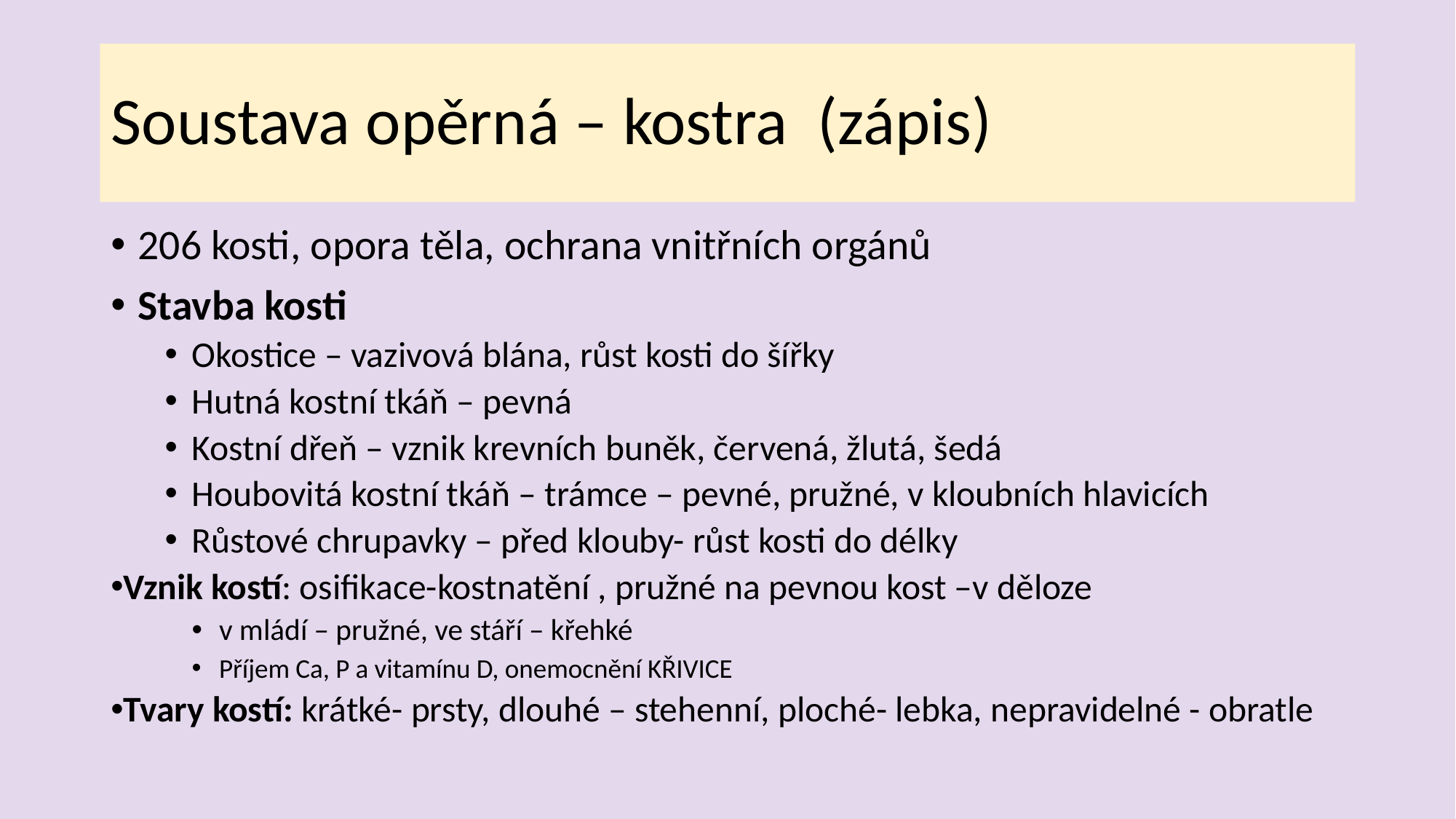

# Soustava opěrná – kostra  (zápis)
206 kosti, opora těla, ochrana vnitřních orgánů
Stavba kosti
Okostice – vazivová blána, růst kosti do šířky
Hutná kostní tkáň – pevná
Kostní dřeň – vznik krevních buněk, červená, žlutá, šedá
Houbovitá kostní tkáň – trámce – pevné, pružné, v kloubních hlavicích
Růstové chrupavky – před klouby- růst kosti do délky
Vznik kostí: osifikace-kostnatění , pružné na pevnou kost –v děloze
v mládí – pružné, ve stáří – křehké
Příjem Ca, P a vitamínu D, onemocnění KŘIVICE
Tvary kostí: krátké- prsty, dlouhé – stehenní, ploché- lebka, nepravidelné - obratle